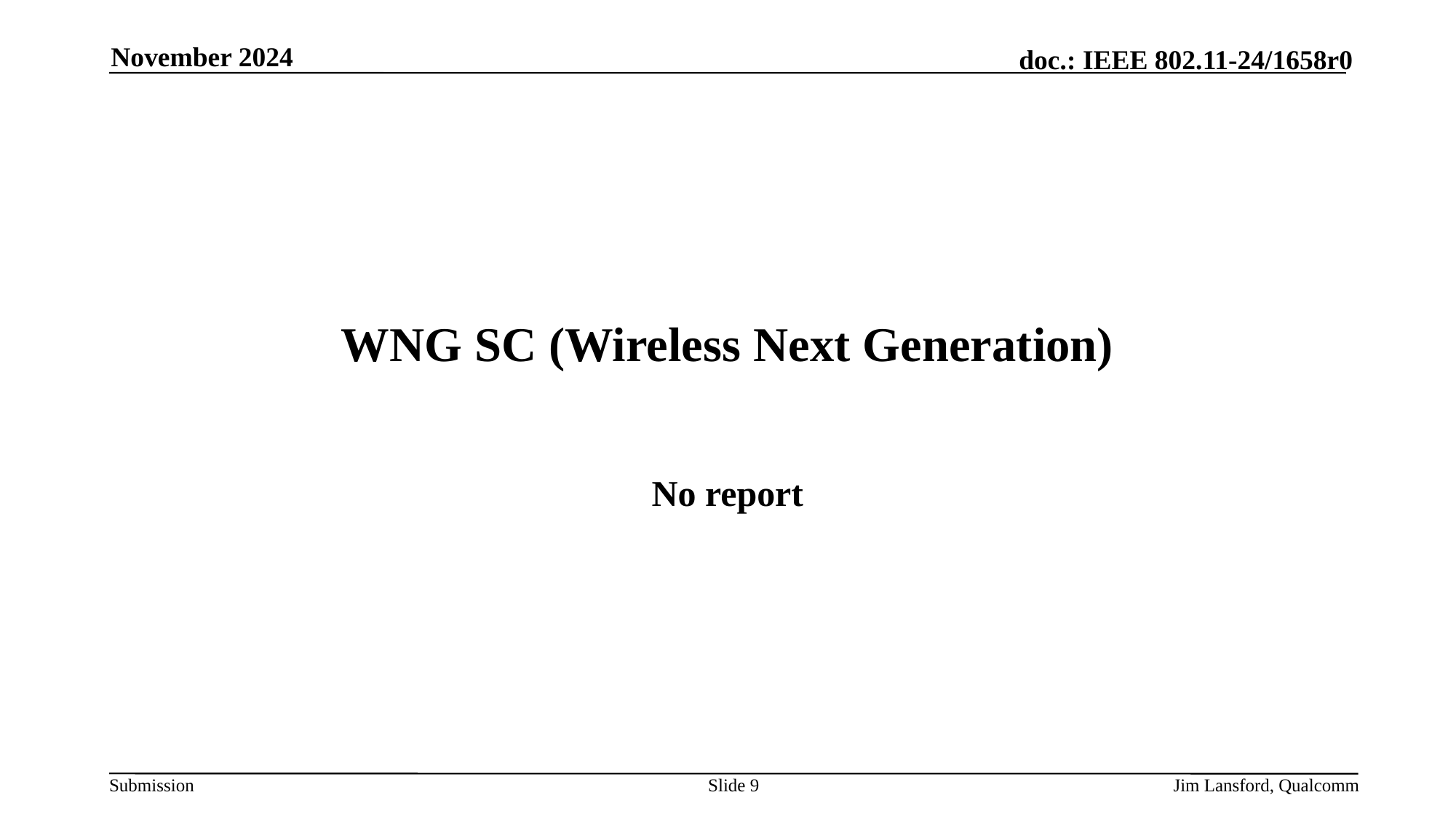

November 2024
# WNG SC (Wireless Next Generation)
No report
Slide 9
Jim Lansford, Qualcomm